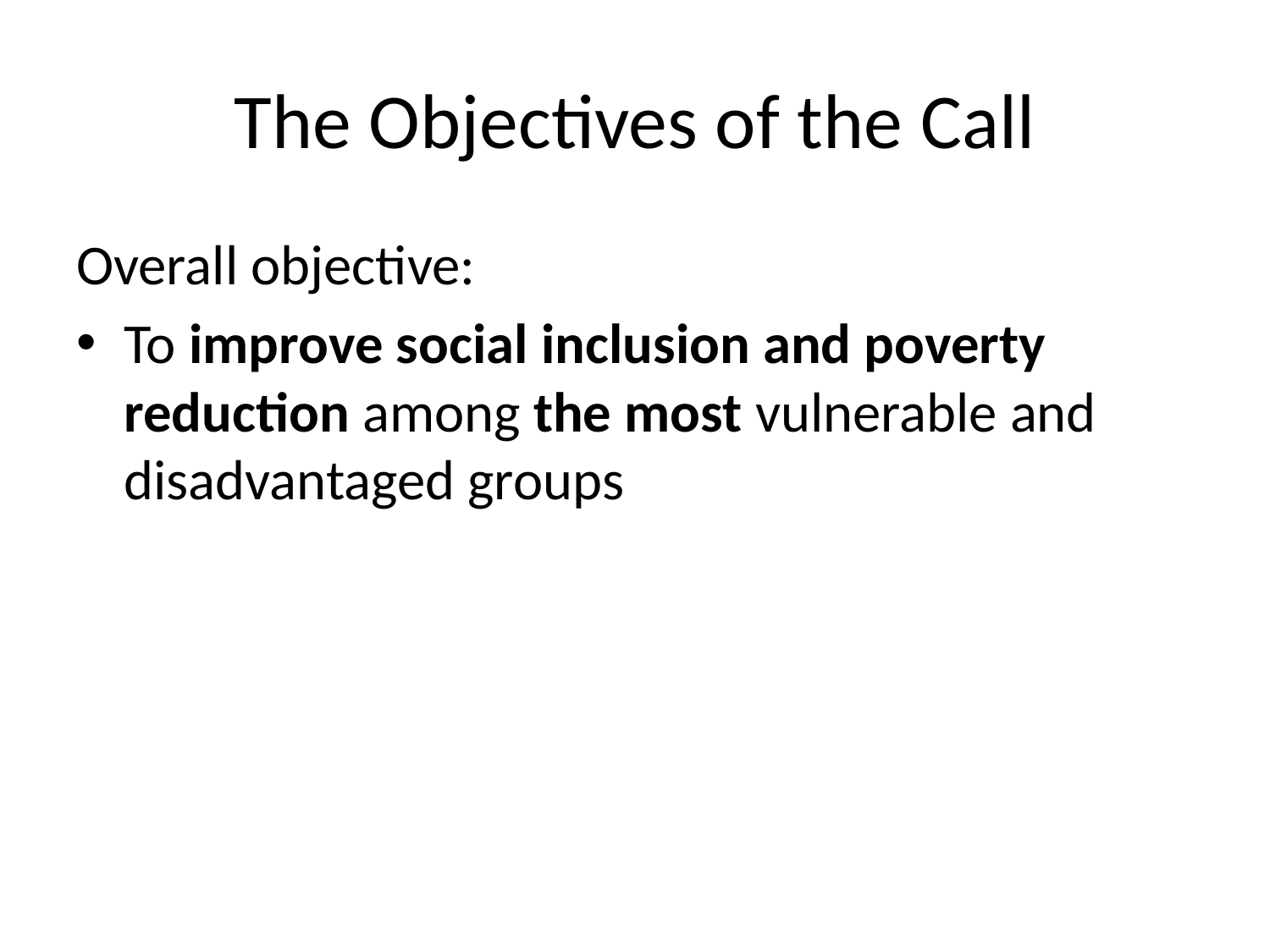

# The Objectives of the Call
Overall objective:
To improve social inclusion and poverty reduction among the most vulnerable and disadvantaged groups